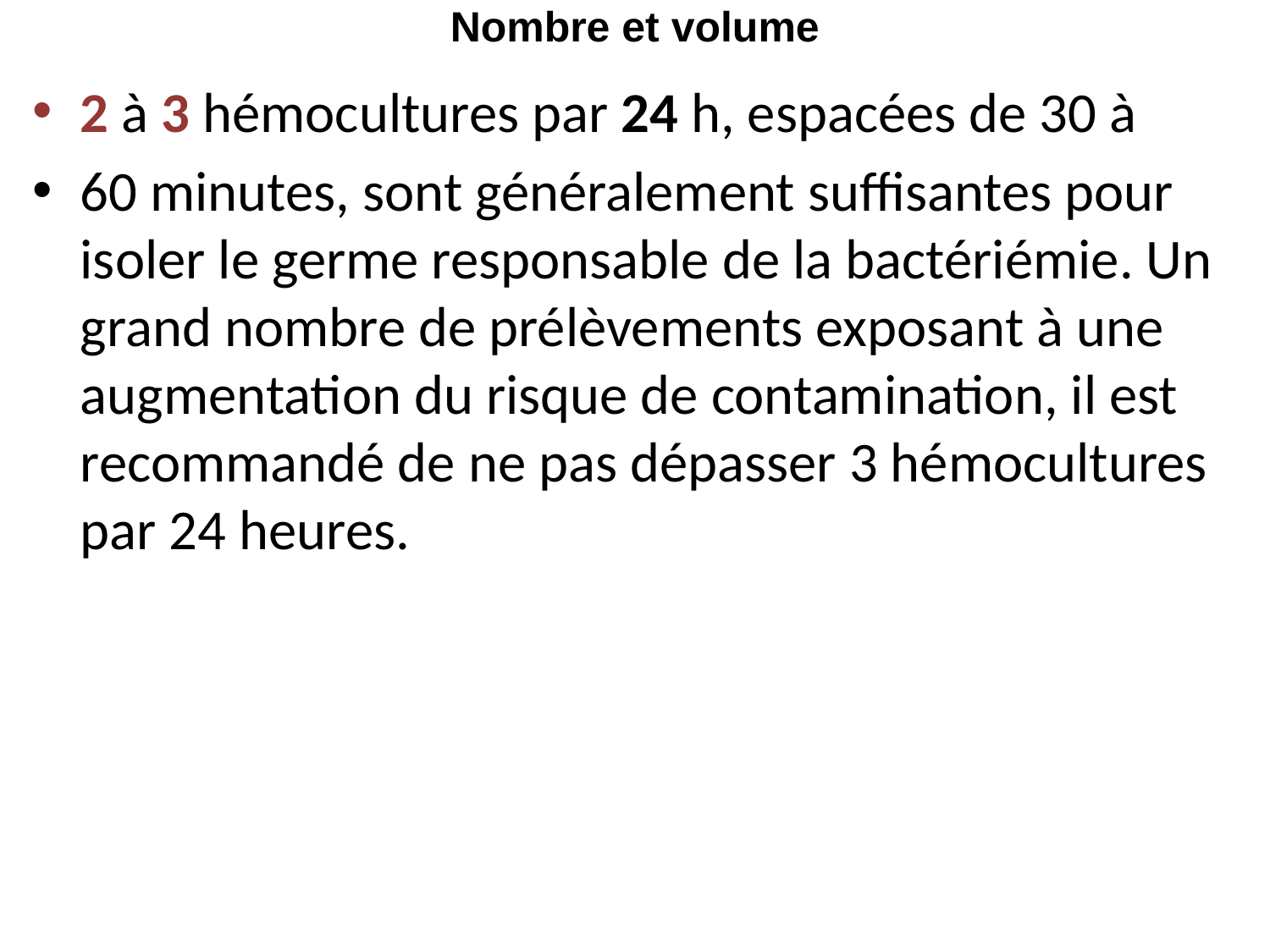

# Nombre et volume
2 à 3 hémocultures par 24 h, espacées de 30 à
60 minutes, sont généralement suffisantes pour isoler le germe responsable de la bactériémie. Un grand nombre de prélèvements exposant à une augmentation du risque de contamination, il est recommandé de ne pas dépasser 3 hémocultures par 24 heures.